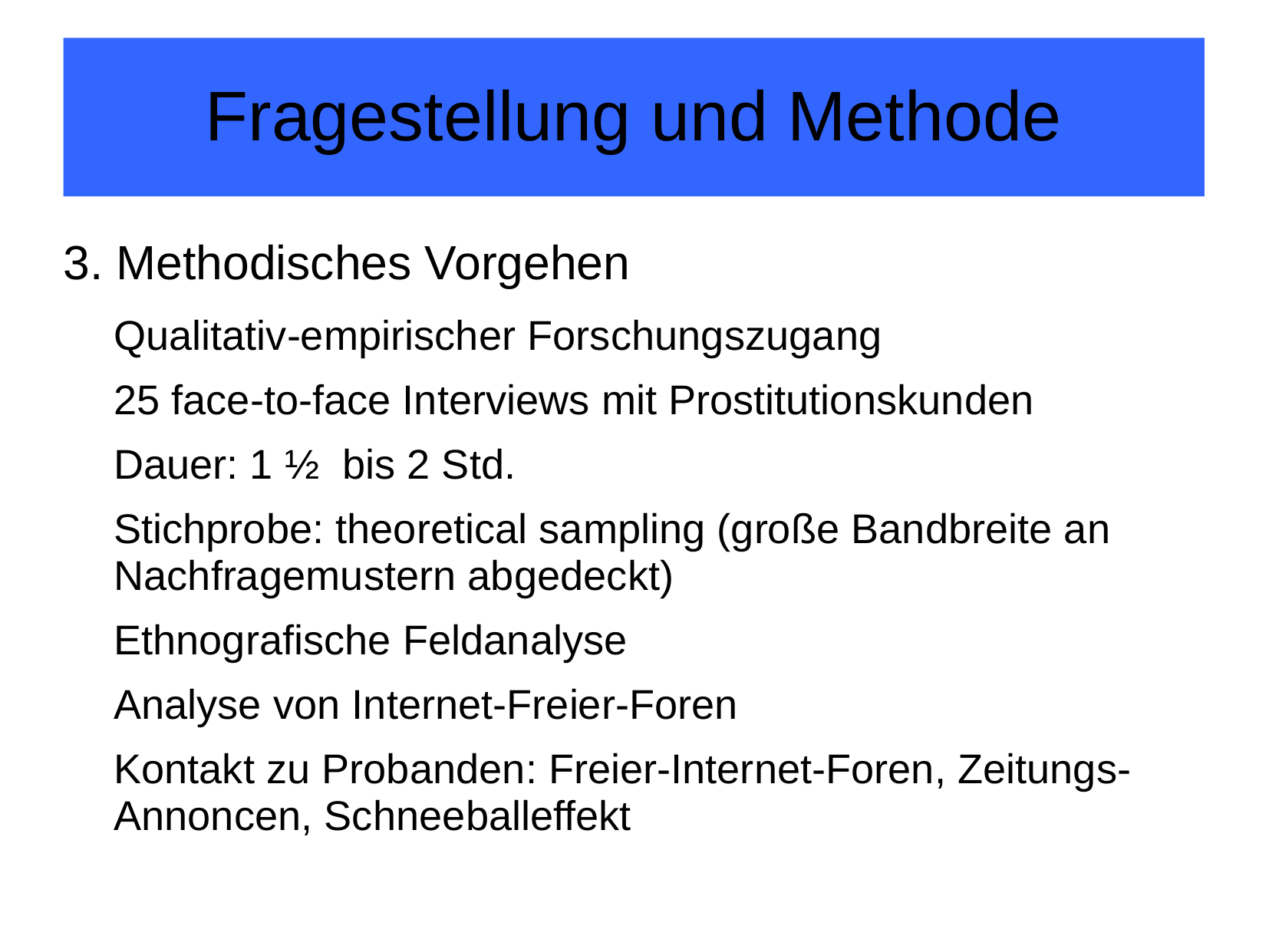

# Fragestellung und Methode
3. Methodisches Vorgehen
Qualitativ-empirischer Forschungszugang
25 face-to-face Interviews mit Prostitutionskunden
Dauer: 1 ½  bis 2 Std.
Stichprobe: theoretical sampling (große Bandbreite an Nachfragemustern abgedeckt)
Ethnografische Feldanalyse
Analyse von Internet-Freier-Foren
Kontakt zu Probanden: Freier-Internet-Foren, Zeitungs-Annoncen, Schneeballeffekt